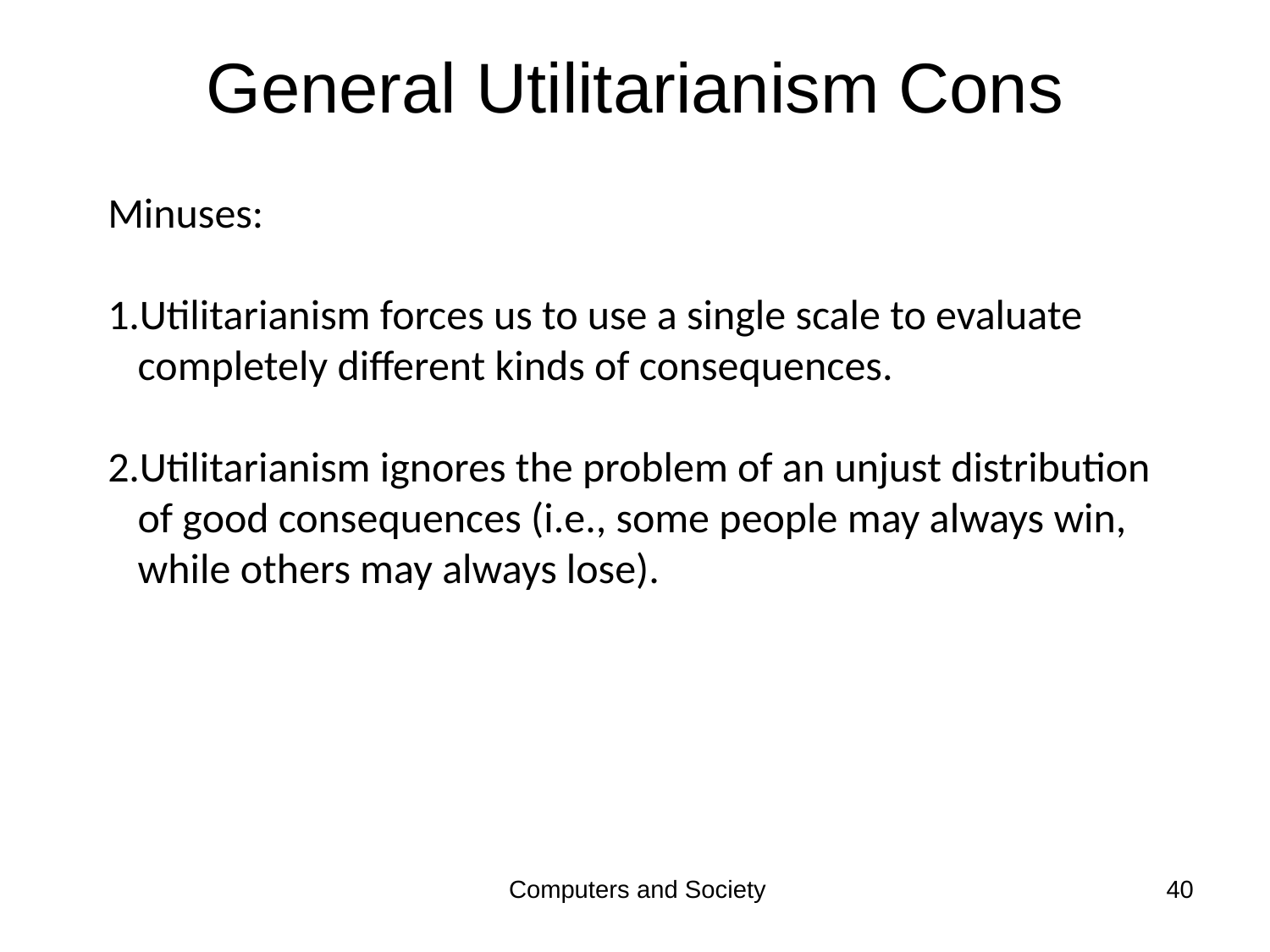

# General Utilitarianism Cons
Minuses:

Utilitarianism forces us to use a single scale to evaluate completely different kinds of consequences.

Utilitarianism ignores the problem of an unjust distribution of good consequences (i.e., some people may always win, while others may always lose).
Computers and Society
40